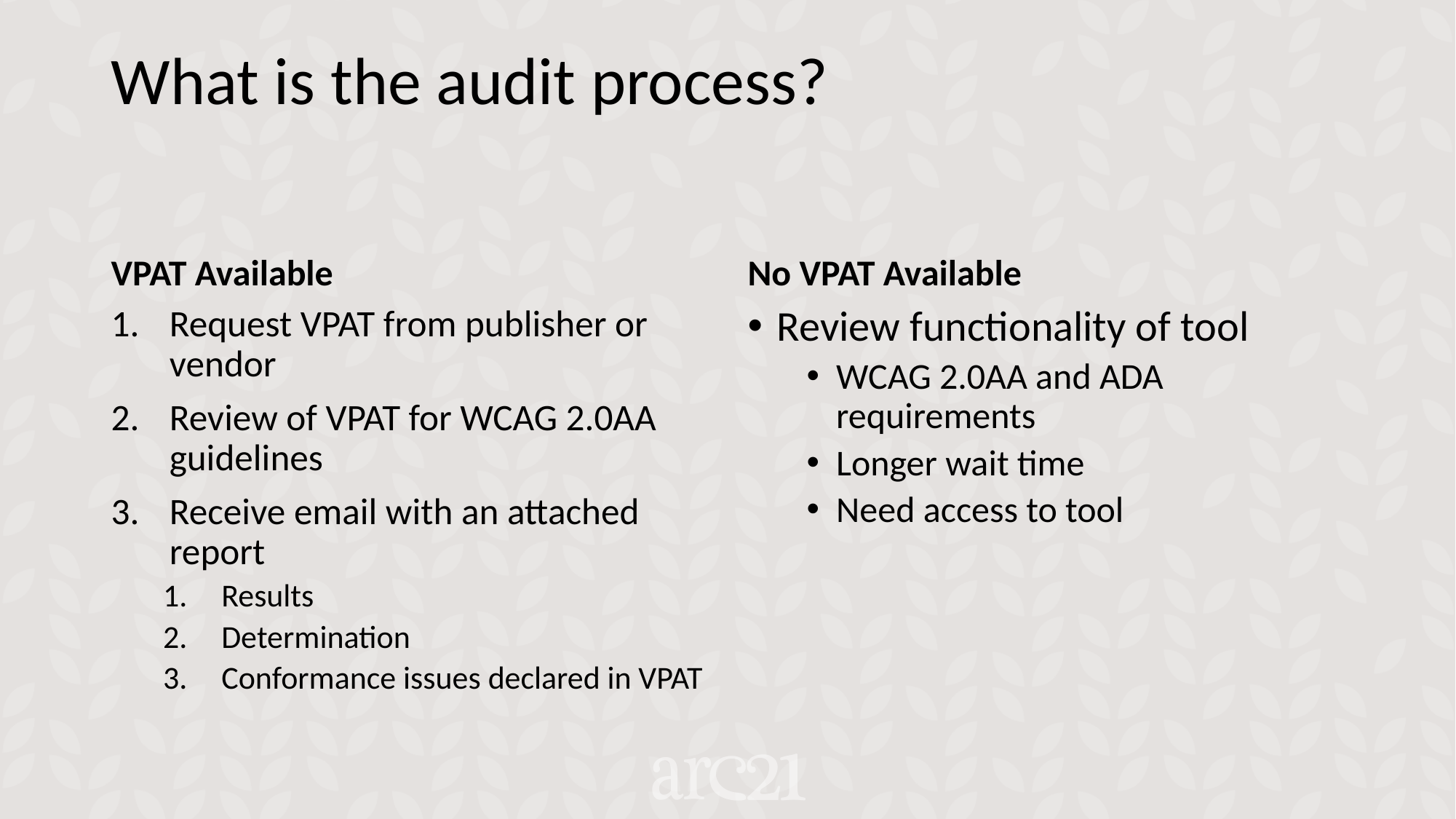

# What is the audit process?
VPAT Available
No VPAT Available
Request VPAT from publisher or vendor
Review of VPAT for WCAG 2.0AA guidelines
Receive email with an attached report
Results
Determination
Conformance issues declared in VPAT

Review functionality of tool
WCAG 2.0AA and ADA requirements
Longer wait time
Need access to tool